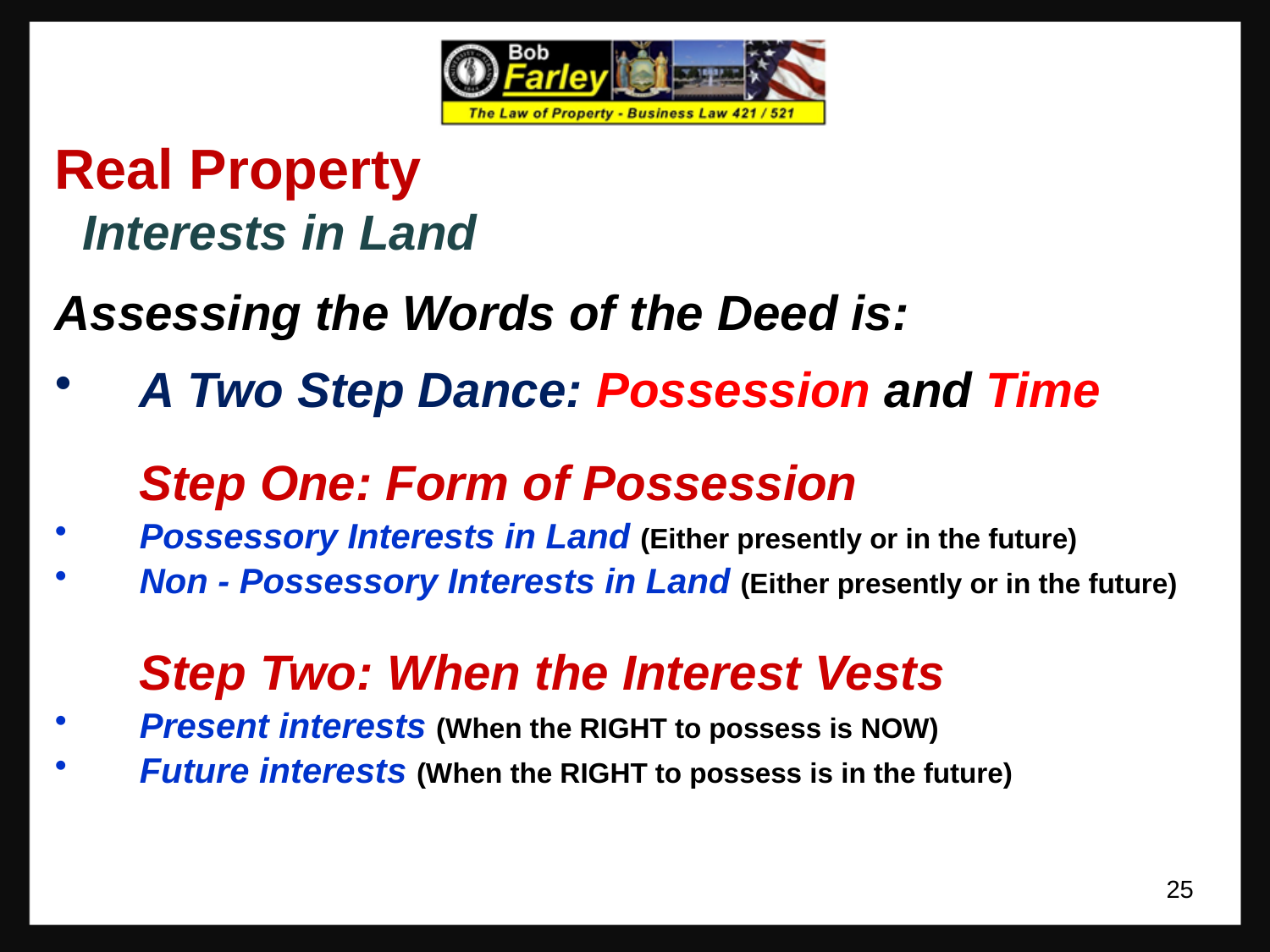

Real Property
  Interests in Land

Assessing the Words of the Deed is:

A Two Step Dance: Possession and Time

	Step One: Form of Possession
Possessory Interests in Land (Either presently or in the future)
Non - Possessory Interests in Land (Either presently or in the future)

	Step Two: When the Interest Vests
Present interests (When the RIGHT to possess is NOW)
Future interests (When the RIGHT to possess is in the future)

25